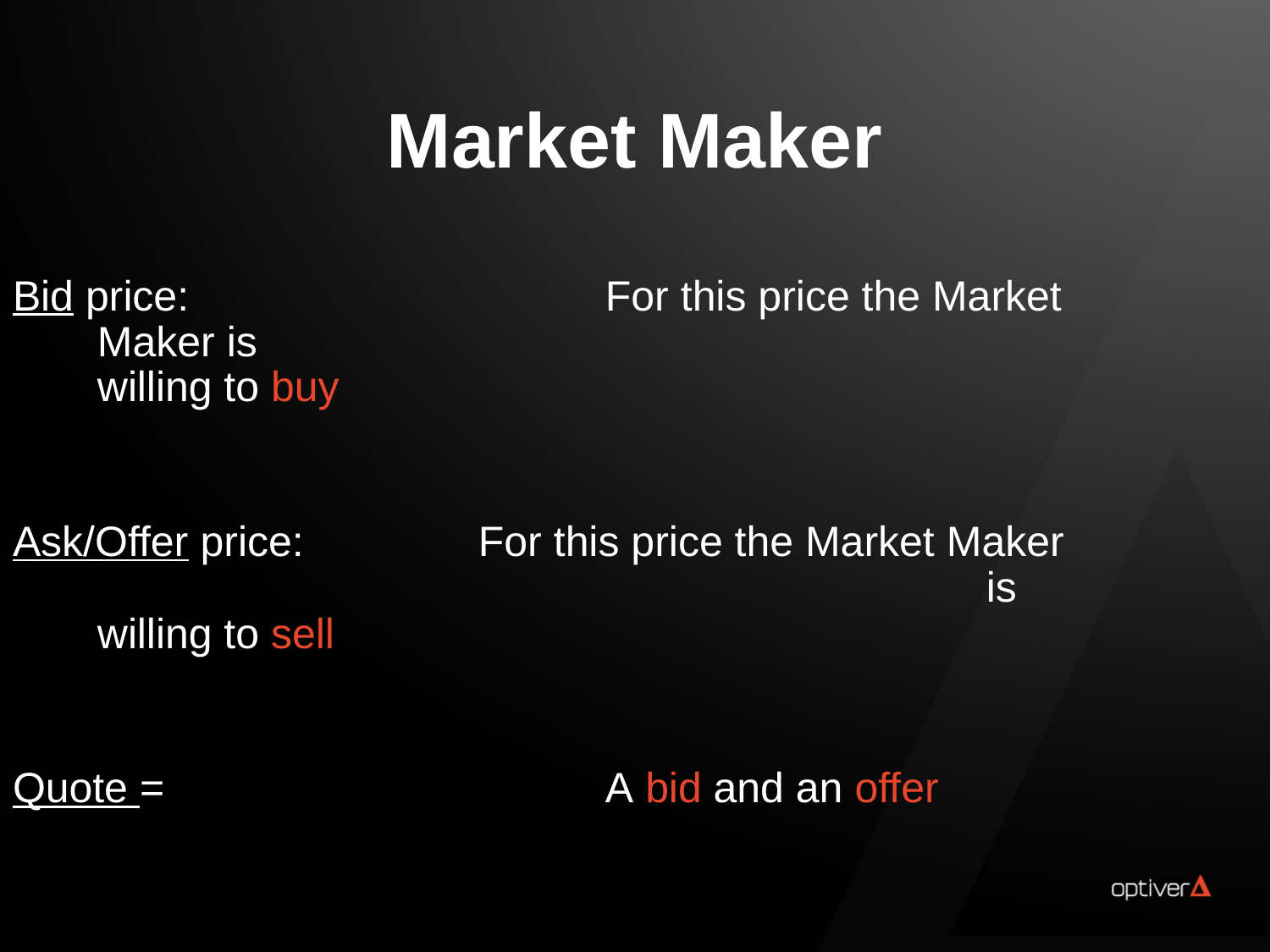

Market Maker

Bid price: 				For this price the Market Maker is 						willing to buy

Ask/Offer price: 		For this price the Market Maker 							is willing to sell

Quote = 				A bid and an offer